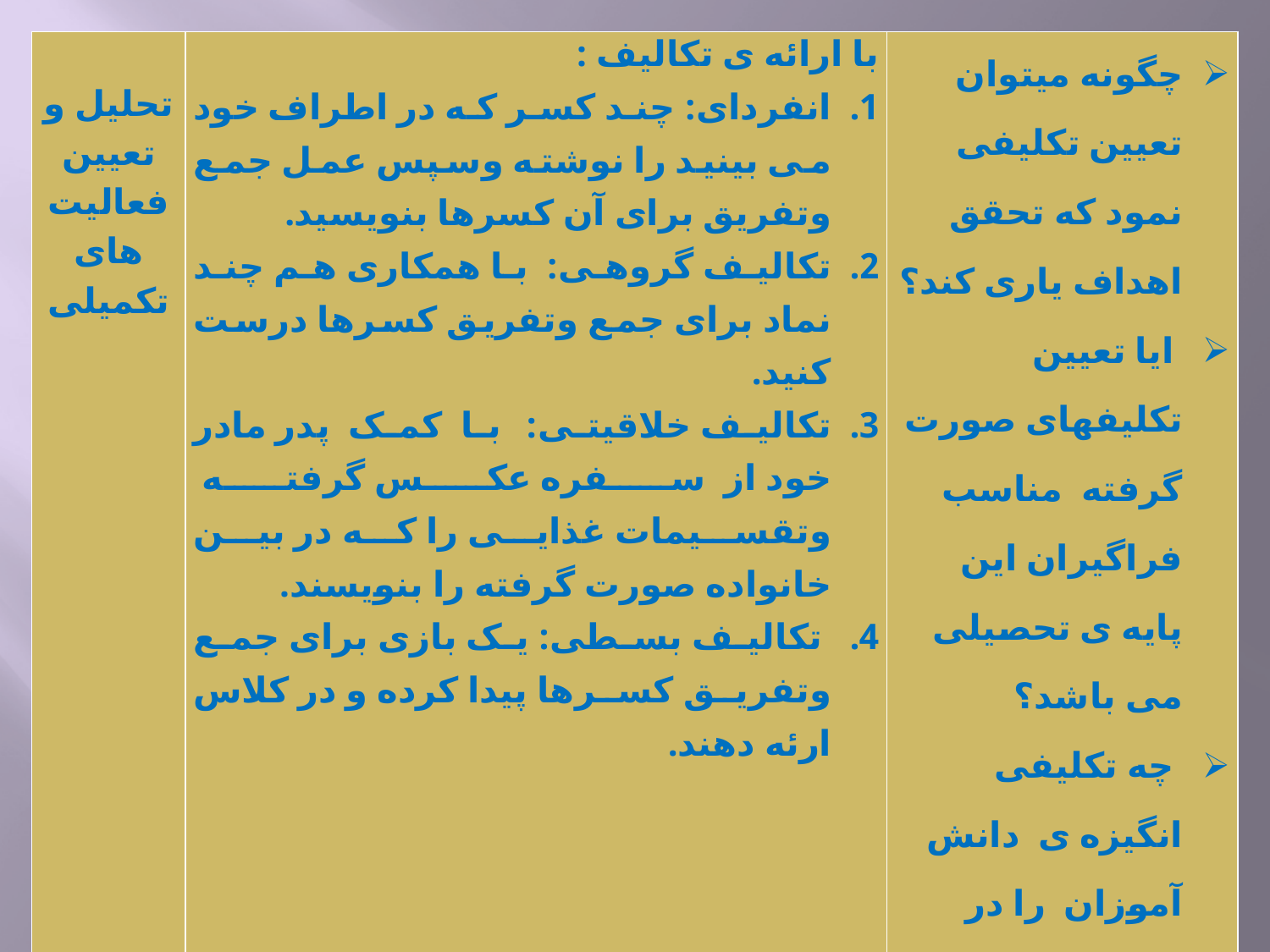

| تحلیل و تعیین فعالیت های تکمیلی | با ارائه ی تکالیف : انفردای: چند کسر که در اطراف خود می بینید را نوشته وسپس عمل جمع وتفریق برای آن کسرها بنویسید. تکالیف گروهی: با همکاری هم چند نماد برای جمع وتفریق کسرها درست کنید. تکالیف خلاقیتی: با کمک پدر مادر خود از سفره عکس گرفته وتقسیمات غذایی را که در بین خانواده صورت گرفته را بنویسند. تکالیف بسطی: یک بازی برای جمع وتفریق کسرها پیدا کرده و در کلاس ارئه دهند. | چگونه می­توان تعیین تکلیفی نمود که تحقق اهداف یاری کند؟ ایا تعیین تکلیفهای صورت گرفته مناسب فراگیران این پایه ی تحصیلی می باشد؟ چه تکلیفی انگیزه ی دانش آموزان را در یادگیری بیشتر می نماید؟ |
| --- | --- | --- |